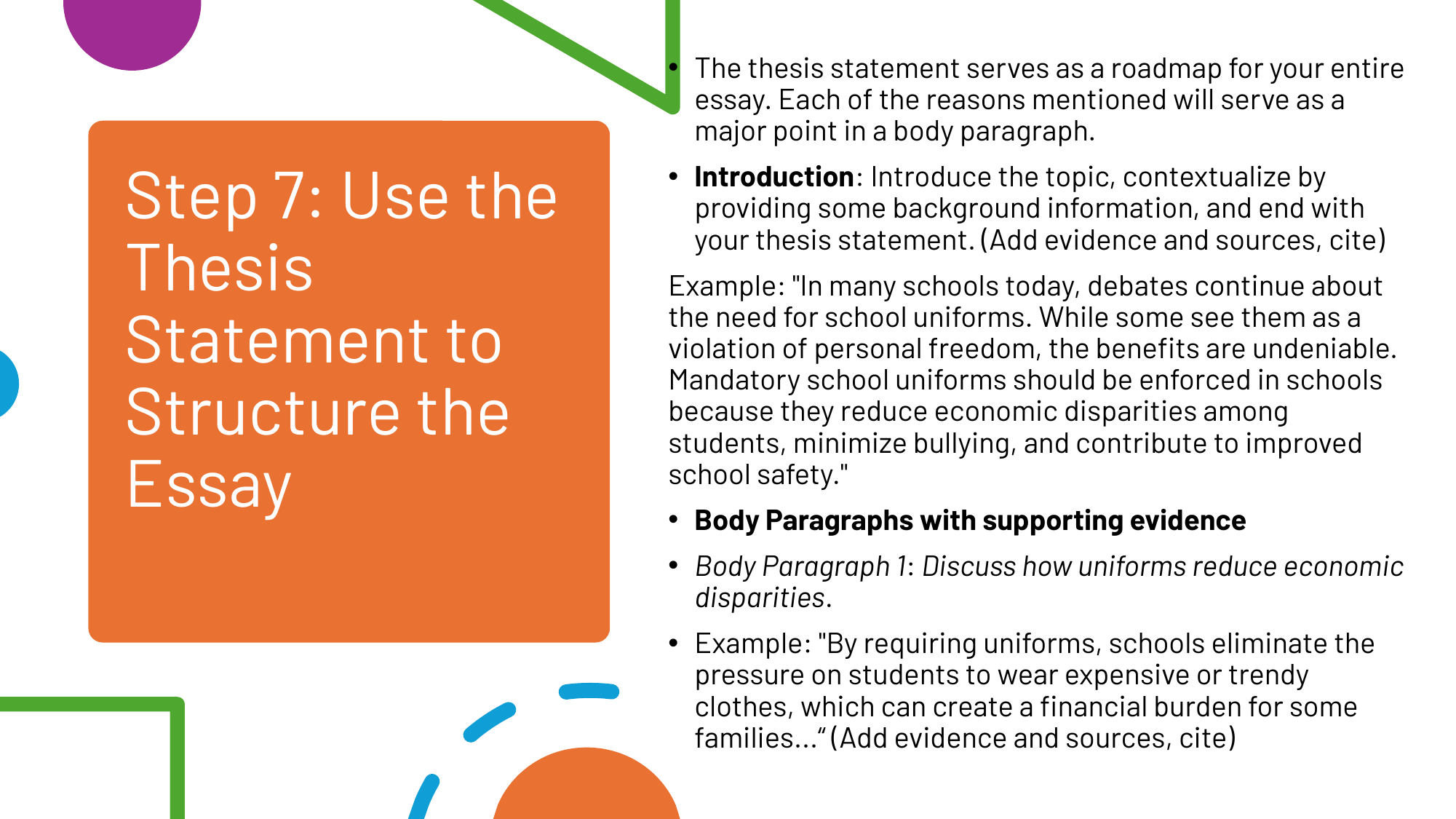

The thesis statement serves as a roadmap for your entire essay. Each of the reasons mentioned will serve as a major point in a body paragraph.
Introduction: Introduce the topic, contextualize by providing some background information, and end with your thesis statement. (Add evidence and sources, cite)
Example: "In many schools today, debates continue about the need for school uniforms. While some see them as a violation of personal freedom, the benefits are undeniable. Mandatory school uniforms should be enforced in schools because they reduce economic disparities among students, minimize bullying, and contribute to improved school safety."
Body Paragraphs with supporting evidence
Body Paragraph 1: Discuss how uniforms reduce economic disparities.
Example: "By requiring uniforms, schools eliminate the pressure on students to wear expensive or trendy clothes, which can create a financial burden for some families...“ (Add evidence and sources, cite)

# Step 7: Use the Thesis Statement to Structure the Essay